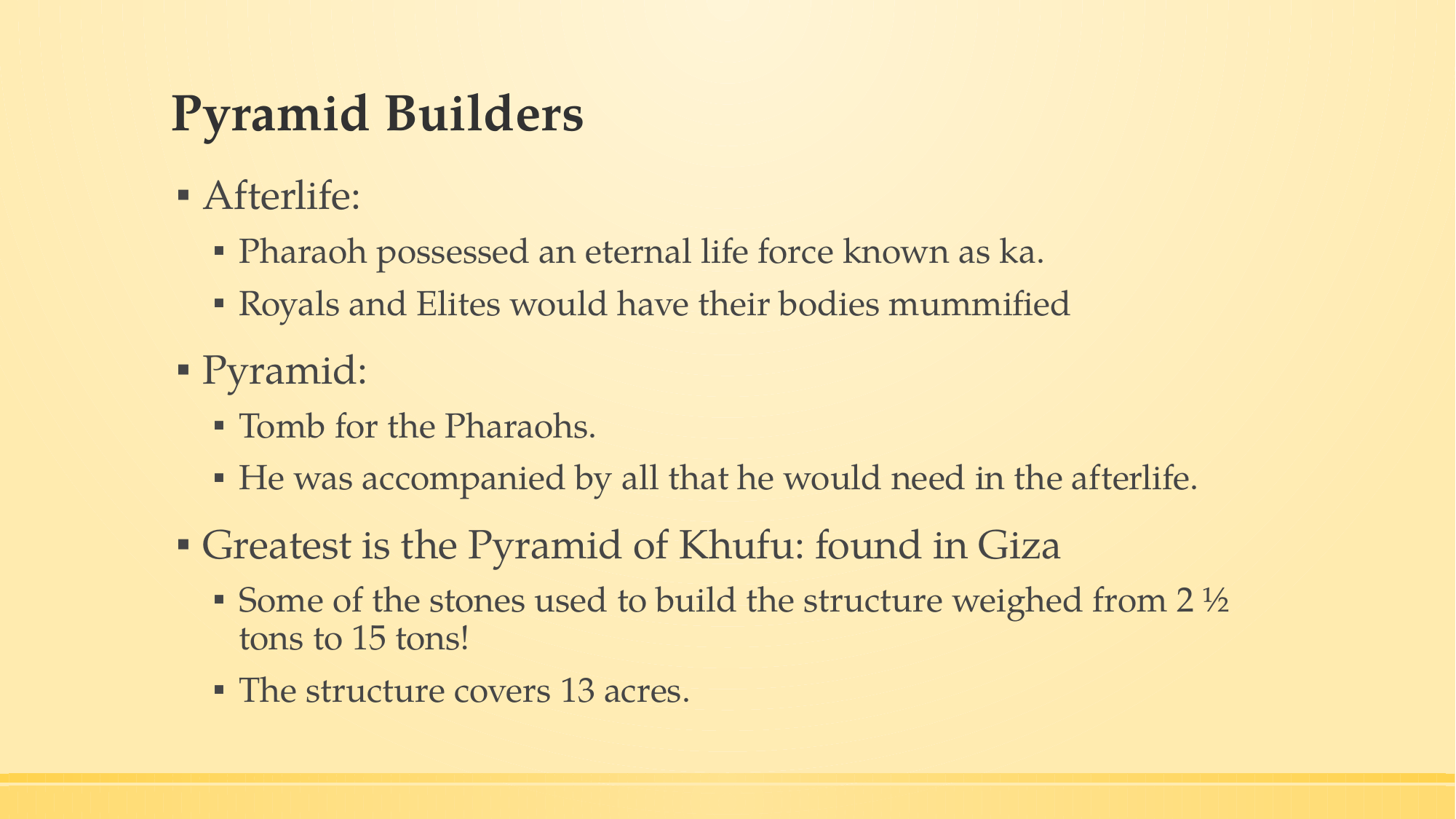

# Pyramid Builders
Afterlife:
Pharaoh possessed an eternal life force known as ka.
Royals and Elites would have their bodies mummified
Pyramid:
Tomb for the Pharaohs.
He was accompanied by all that he would need in the afterlife.
Greatest is the Pyramid of Khufu: found in Giza
Some of the stones used to build the structure weighed from 2 ½ tons to 15 tons!
The structure covers 13 acres.